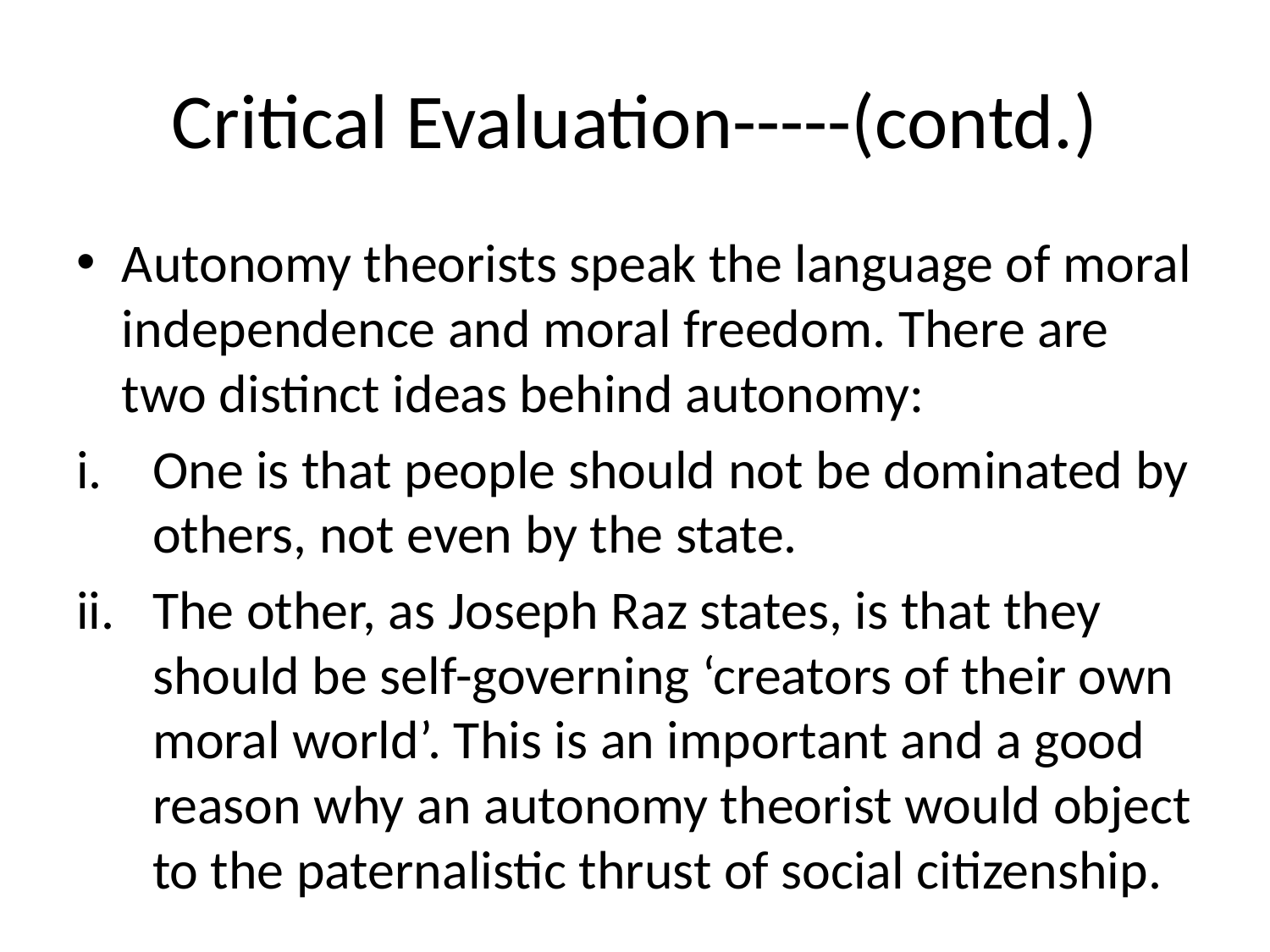

# Critical Evaluation-----(contd.)
Autonomy theorists speak the language of moral independence and moral freedom. There are two distinct ideas behind autonomy:
One is that people should not be dominated by others, not even by the state.
The other, as Joseph Raz states, is that they should be self-governing ‘creators of their own moral world’. This is an important and a good reason why an autonomy theorist would object to the paternalistic thrust of social citizenship.